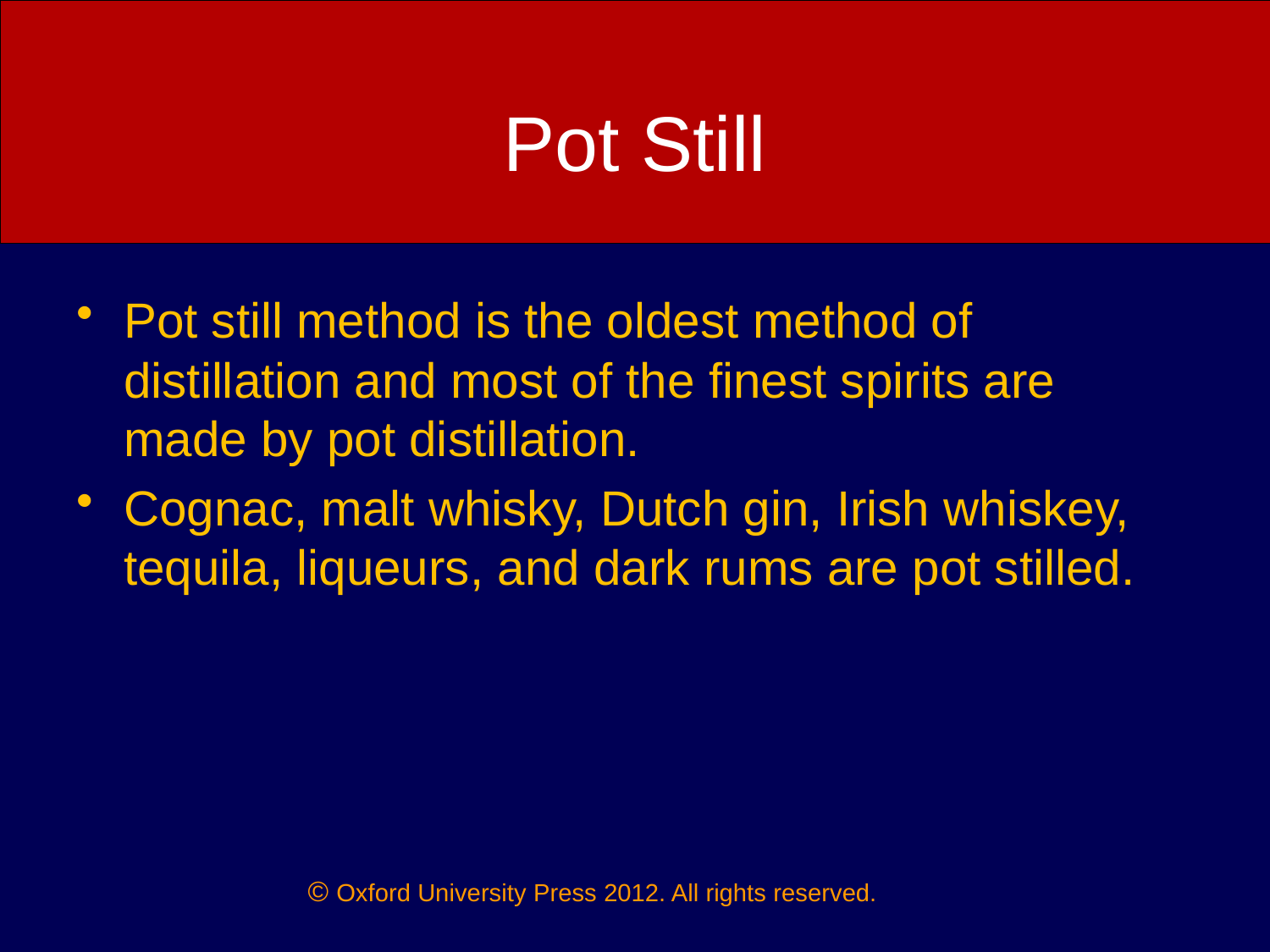

# Pot Still

Pot still method is the oldest method of distillation and most of the finest spirits are made by pot distillation.
Cognac, malt whisky, Dutch gin, Irish whiskey, tequila, liqueurs, and dark rums are pot stilled.